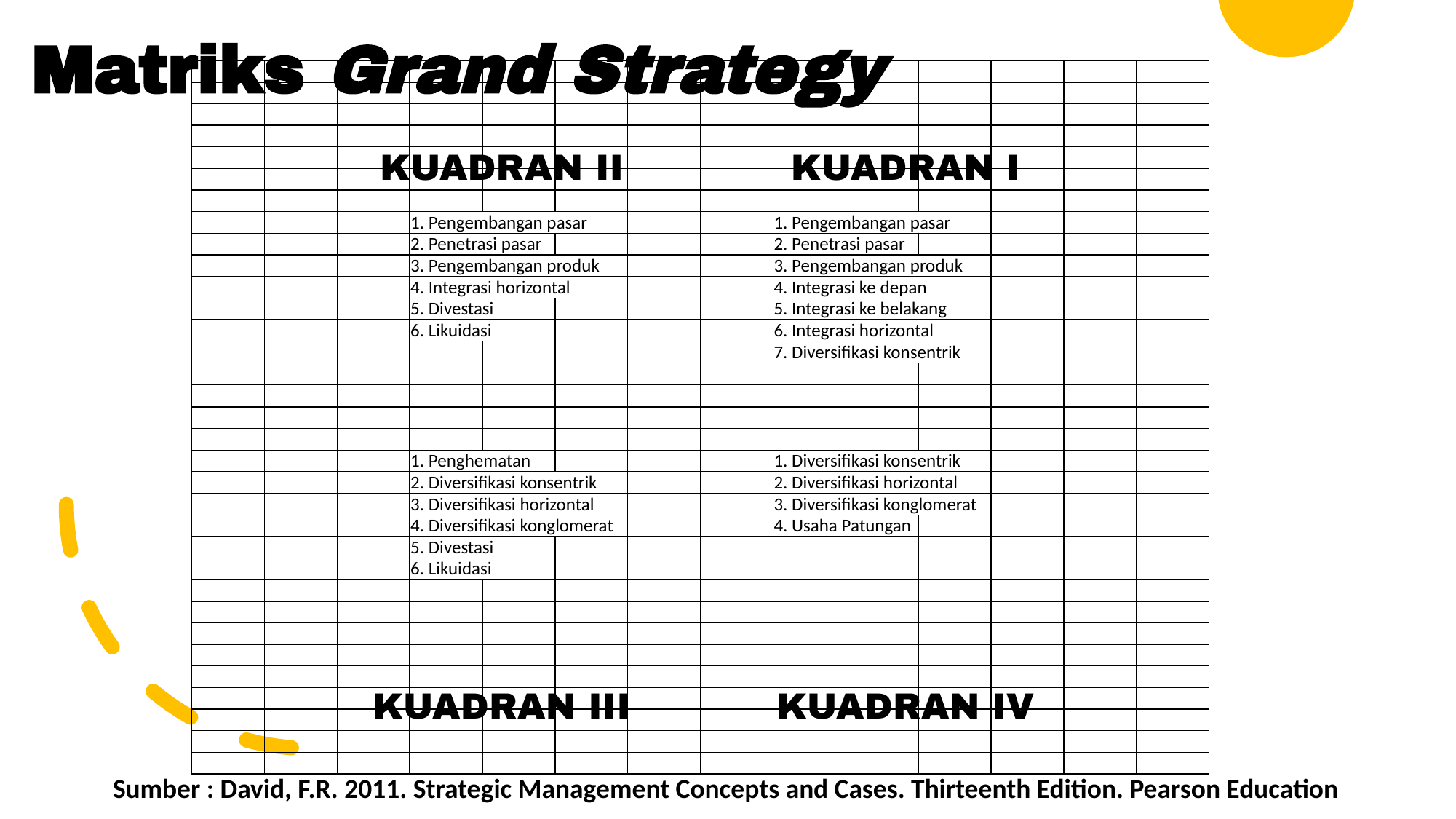

# Matriks Grand Strategy

|  |  |  |  |  |  |  |  |  |  |  |  |  |  |
| --- | --- | --- | --- | --- | --- | --- | --- | --- | --- | --- | --- | --- | --- |
|  |  |  |  |  |  |  |  |  |  |  |  |  |  |
|  |  |  |  |  |  |  |  |  |  |  |  |  |  |
|  |  |  |  |  |  |  |  |  |  |  |  |  |  |
|  |  |  |  |  |  |  |  |  |  |  |  |  |  |
|  |  |  |  |  |  |  |  |  |  |  |  |  |  |
|  |  |  |  |  |  |  |  |  |  |  |  |  |  |
|  |  |  | 1. Pengembangan pasar |  |  |  |  | 1. Pengembangan pasar |  |  |  |  |  |
|  |  |  | 2. Penetrasi pasar |  |  |  |  | 2. Penetrasi pasar |  |  |  |  |  |
|  |  |  | 3. Pengembangan produk |  |  |  |  | 3. Pengembangan produk |  |  |  |  |  |
|  |  |  | 4. Integrasi horizontal |  |  |  |  | 4. Integrasi ke depan |  |  |  |  |  |
|  |  |  | 5. Divestasi |  |  |  |  | 5. Integrasi ke belakang |  |  |  |  |  |
|  |  |  | 6. Likuidasi |  |  |  |  | 6. Integrasi horizontal |  |  |  |  |  |
|  |  |  |  |  |  |  |  | 7. Diversifikasi konsentrik |  |  |  |  |  |
|  |  |  |  |  |  |  |  |  |  |  |  |  |  |
|  |  |  |  |  |  |  |  |  |  |  |  |  |  |
|  |  |  |  |  |  |  |  |  |  |  |  |  |  |
|  |  |  |  |  |  |  |  |  |  |  |  |  |  |
|  |  |  | 1. Penghematan |  |  |  |  | 1. Diversifikasi konsentrik |  |  |  |  |  |
|  |  |  | 2. Diversifikasi konsentrik |  |  |  |  | 2. Diversifikasi horizontal |  |  |  |  |  |
|  |  |  | 3. Diversifikasi horizontal |  |  |  |  | 3. Diversifikasi konglomerat |  |  |  |  |  |
|  |  |  | 4. Diversifikasi konglomerat |  |  |  |  | 4. Usaha Patungan |  |  |  |  |  |
|  |  |  | 5. Divestasi |  |  |  |  |  |  |  |  |  |  |
|  |  |  | 6. Likuidasi |  |  |  |  |  |  |  |  |  |  |
|  |  |  |  |  |  |  |  |  |  |  |  |  |  |
|  |  |  |  |  |  |  |  |  |  |  |  |  |  |
|  |  |  |  |  |  |  |  |  |  |  |  |  |  |
|  |  |  |  |  |  |  |  |  |  |  |  |  |  |
|  |  |  |  |  |  |  |  |  |  |  |  |  |  |
|  |  |  |  |  |  |  |  |  |  |  |  |  |  |
|  |  |  |  |  |  |  |  |  |  |  |  |  |  |
|  |  |  |  |  |  |  |  |  |  |  |  |  |  |
|  |  |  |  |  |  |  |  |  |  |  |  |  |  |
KUADRAN II
KUADRAN I

KUADRAN III
KUADRAN IV
Sumber : David, F.R. 2011. Strategic Management Concepts and Cases. Thirteenth Edition. Pearson Education